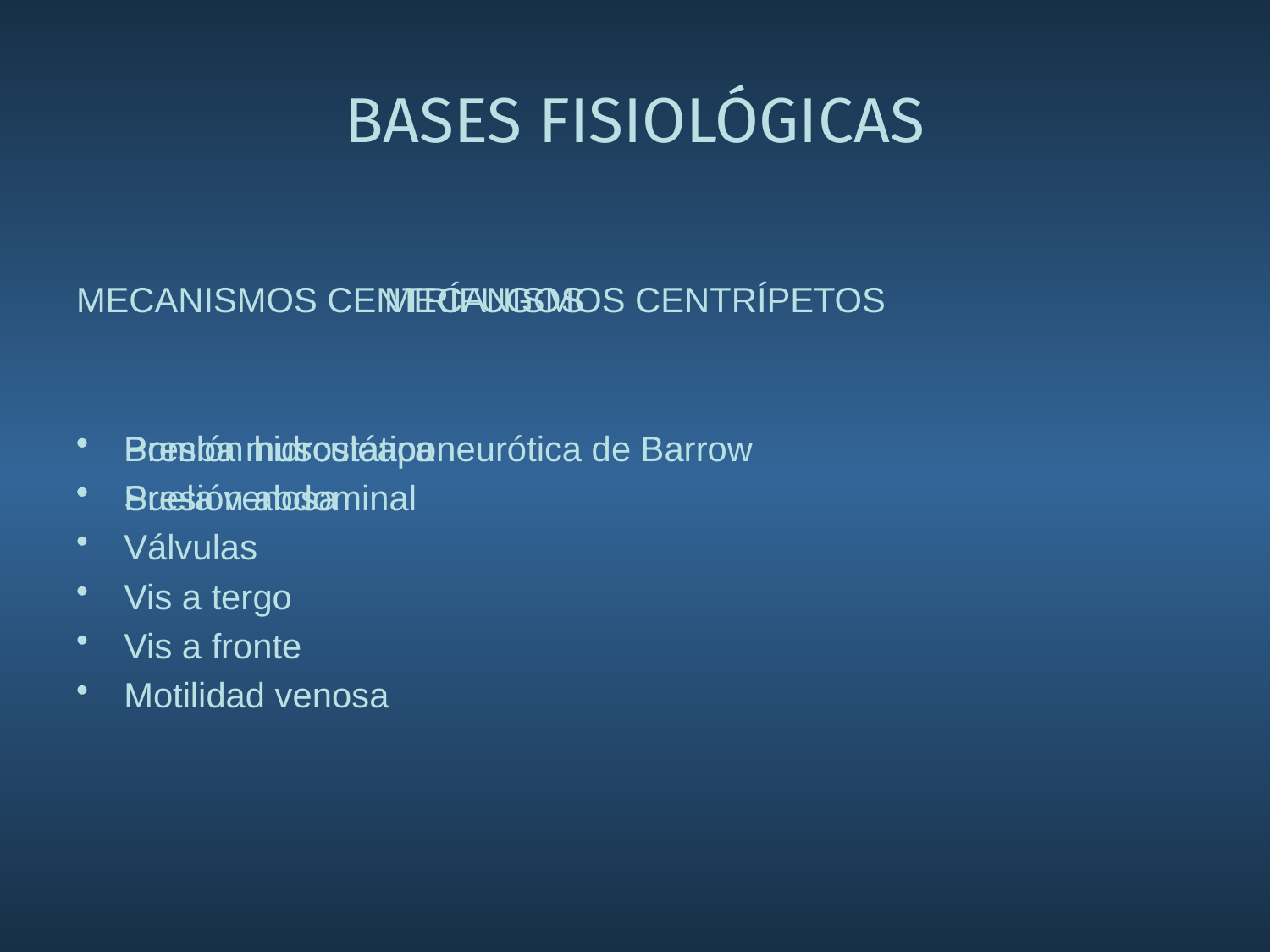

# BASES FISIOLÓGICAS

MECANISMOS CENTRÍFUGOS

Presión hidrostática
Presión abdominal

MECANISMOS CENTRÍPETOS

Bomba musculoaponeurótica de Barrow
Suela venosa
Válvulas
Vis a tergo
Vis a fronte
Motilidad venosa